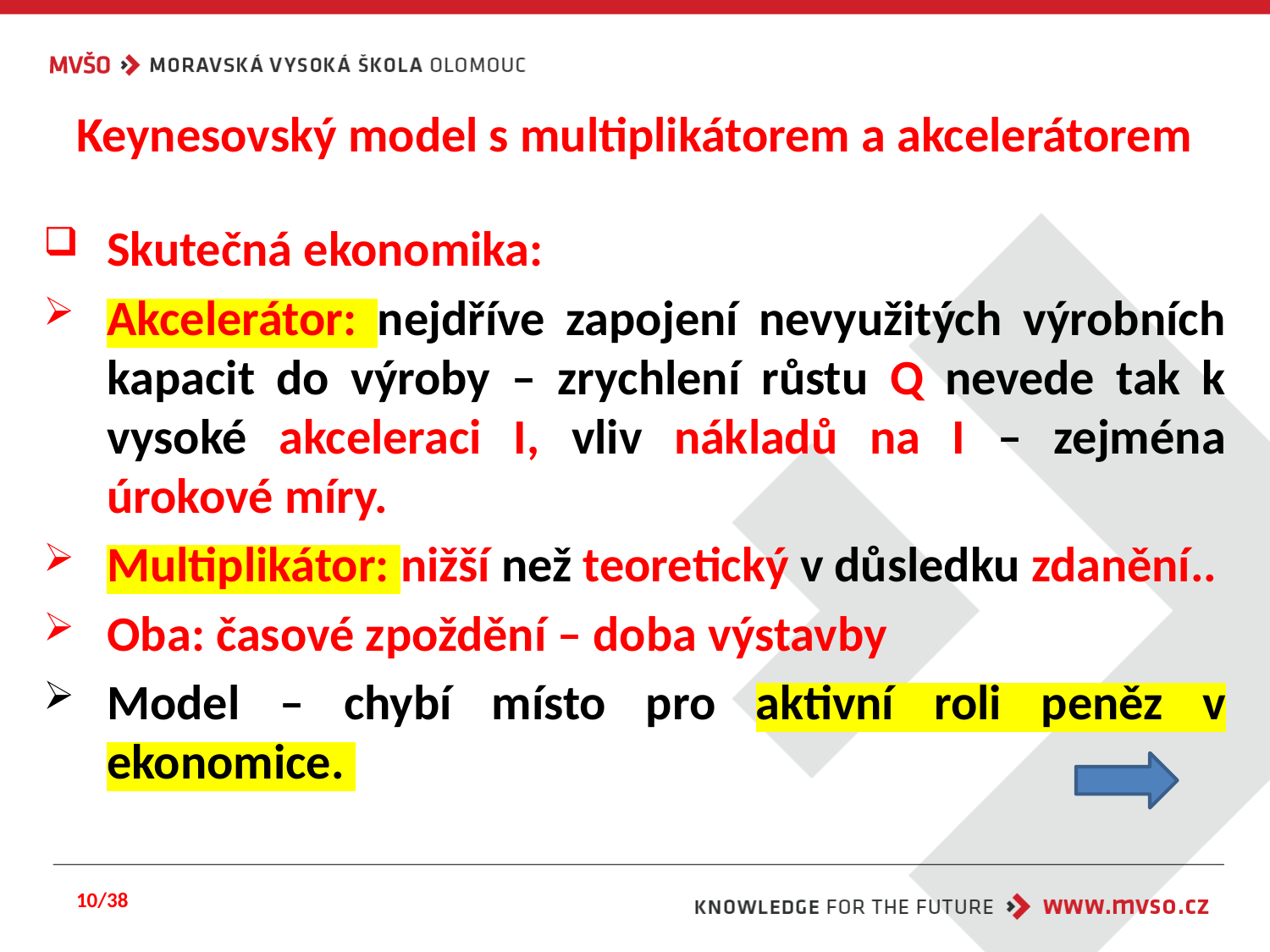

# Keynesovský model s multiplikátorem a akcelerátorem
Skutečná ekonomika:
Akcelerátor: nejdříve zapojení nevyužitých výrobních kapacit do výroby – zrychlení růstu Q nevede tak k vysoké akceleraci I, vliv nákladů na I – zejména úrokové míry.
Multiplikátor: nižší než teoretický v důsledku zdanění..
Oba: časové zpoždění – doba výstavby
Model – chybí místo pro aktivní roli peněz v ekonomice.

10/38